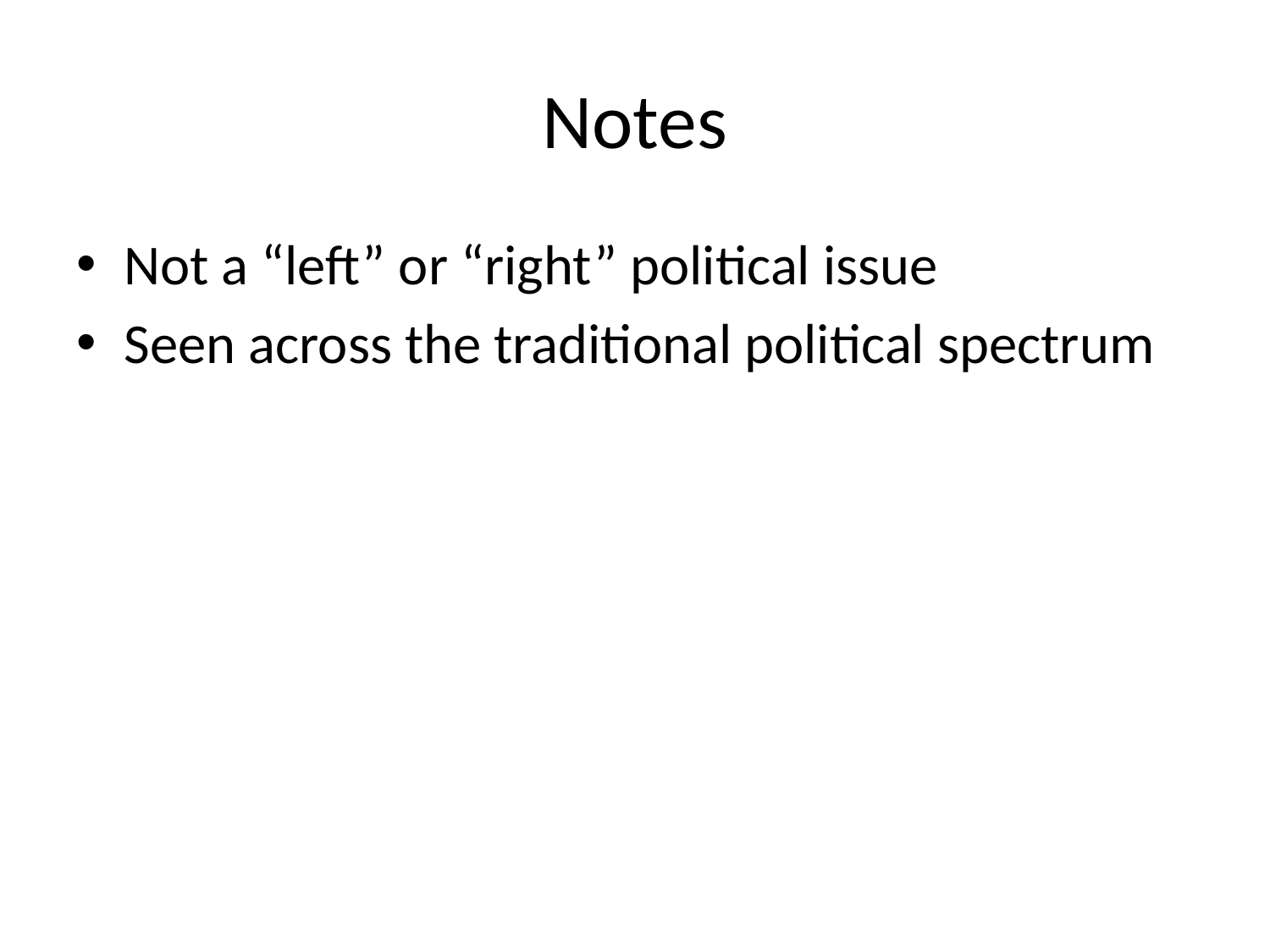

# Notes
Not a “left” or “right” political issue
Seen across the traditional political spectrum